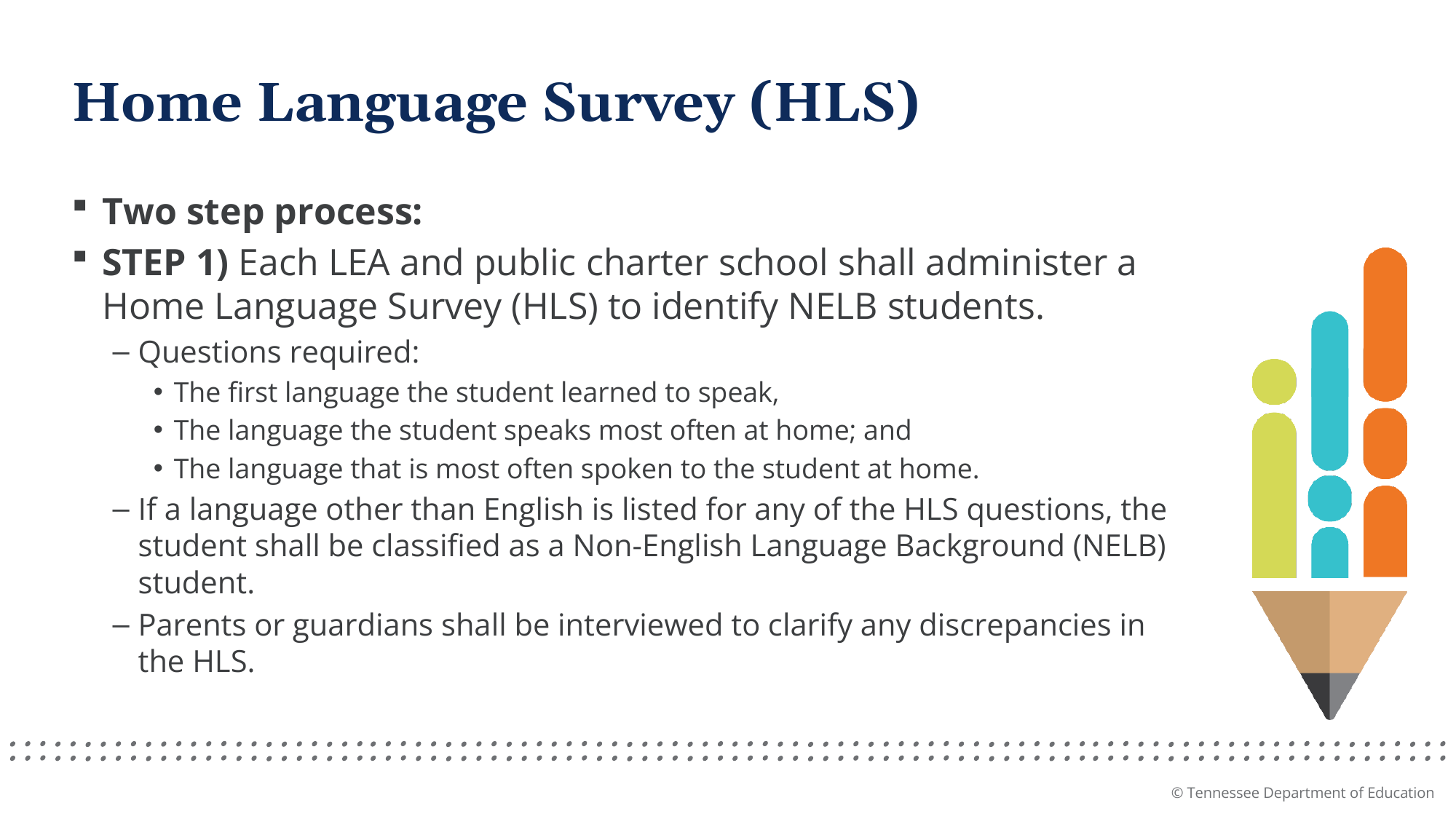

# Home Language Survey (HLS)
Two step process:
STEP 1) Each LEA and public charter school shall administer a Home Language Survey (HLS) to identify NELB students.
Questions required:
The first language the student learned to speak,
The language the student speaks most often at home; and
The language that is most often spoken to the student at home.
If a language other than English is listed for any of the HLS questions, the student shall be classified as a Non-English Language Background (NELB) student.
Parents or guardians shall be interviewed to clarify any discrepancies in the HLS.